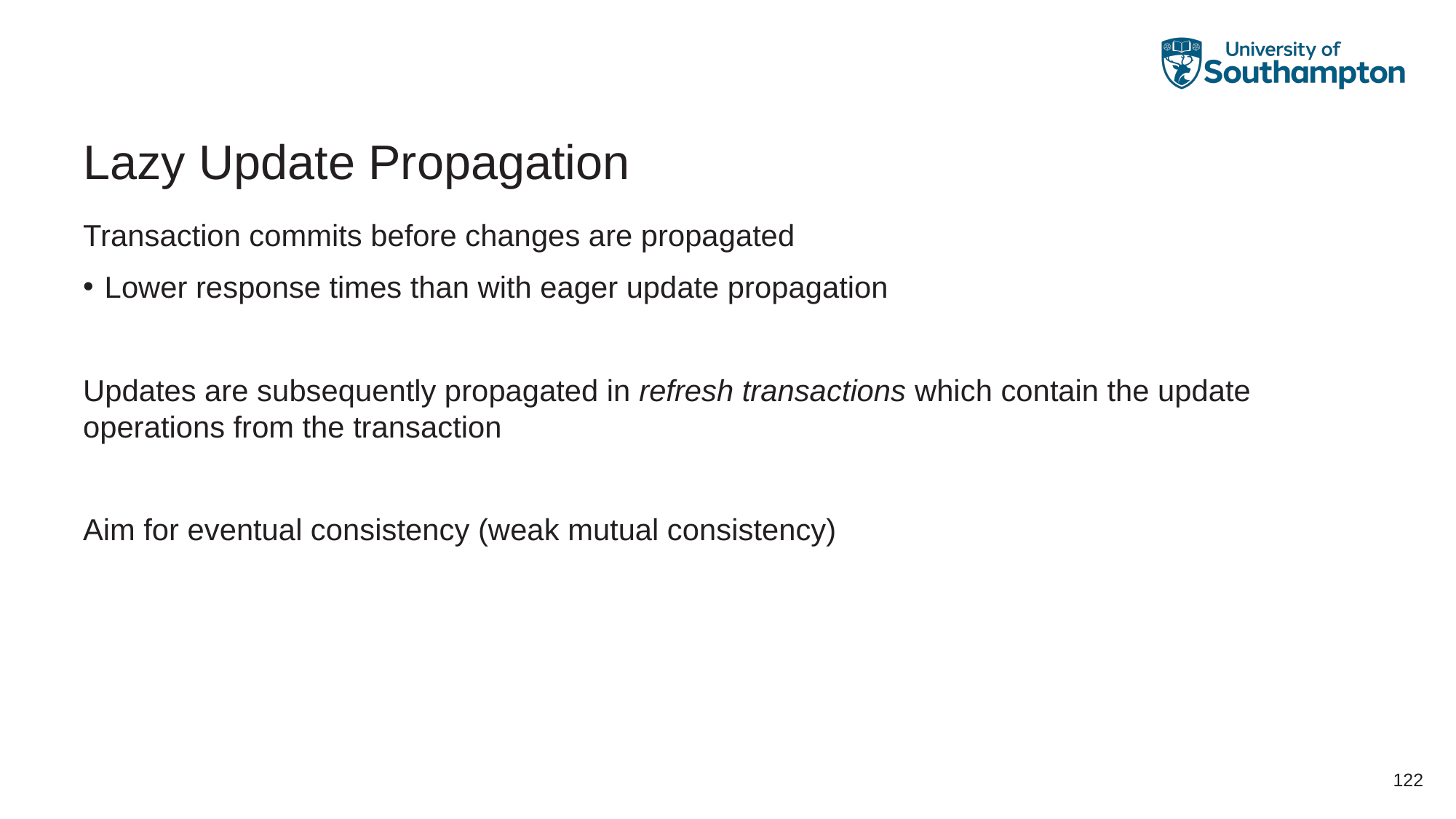

# Lazy Update Propagation
Transaction commits before changes are propagated
Lower response times than with eager update propagation

Updates are subsequently propagated in refresh transactions which contain the update operations from the transaction

Aim for eventual consistency (weak mutual consistency)